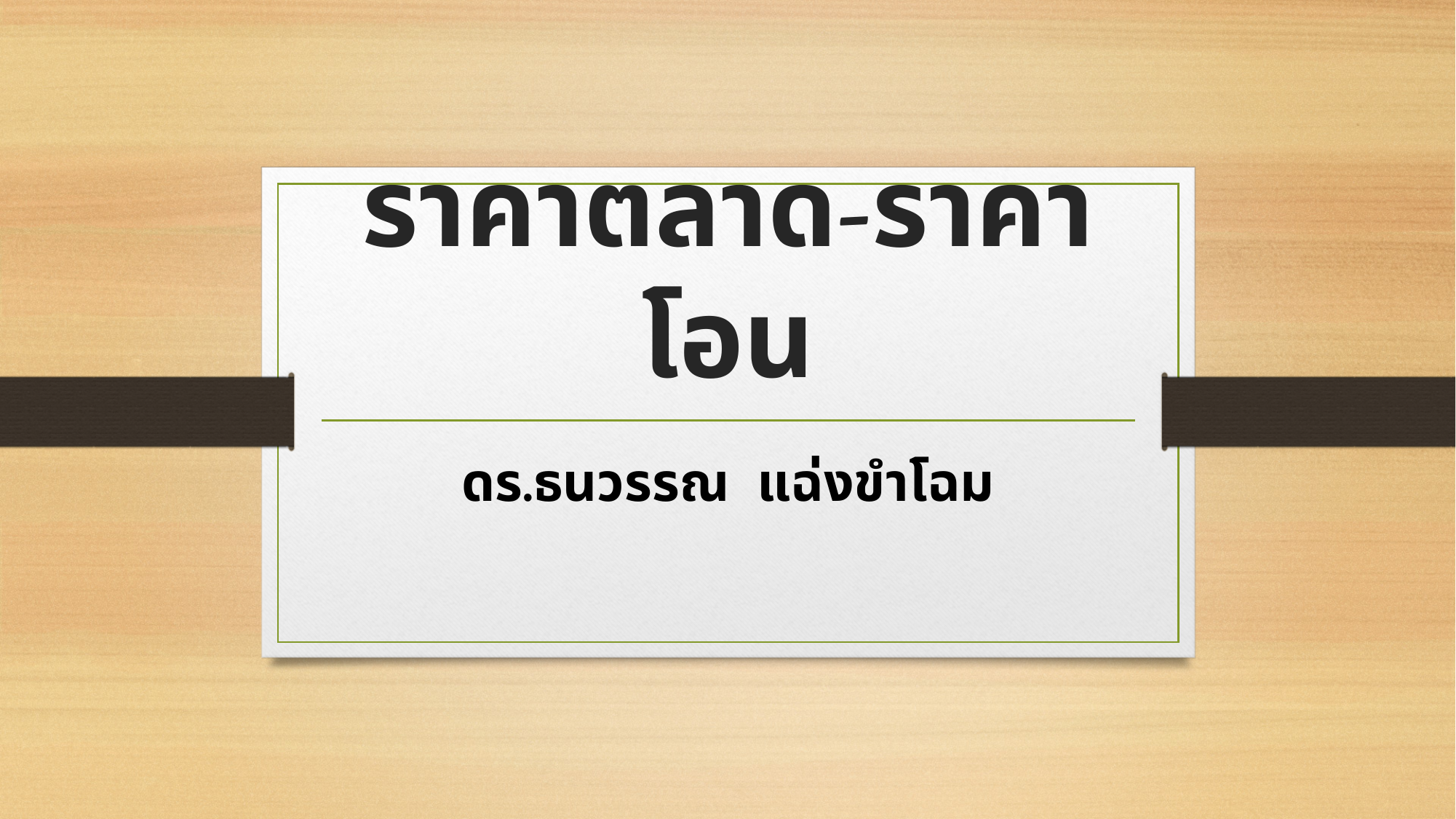

# ราคาตลาด-ราคาโอน
ดร.ธนวรรณ  แฉ่งขำโฉม